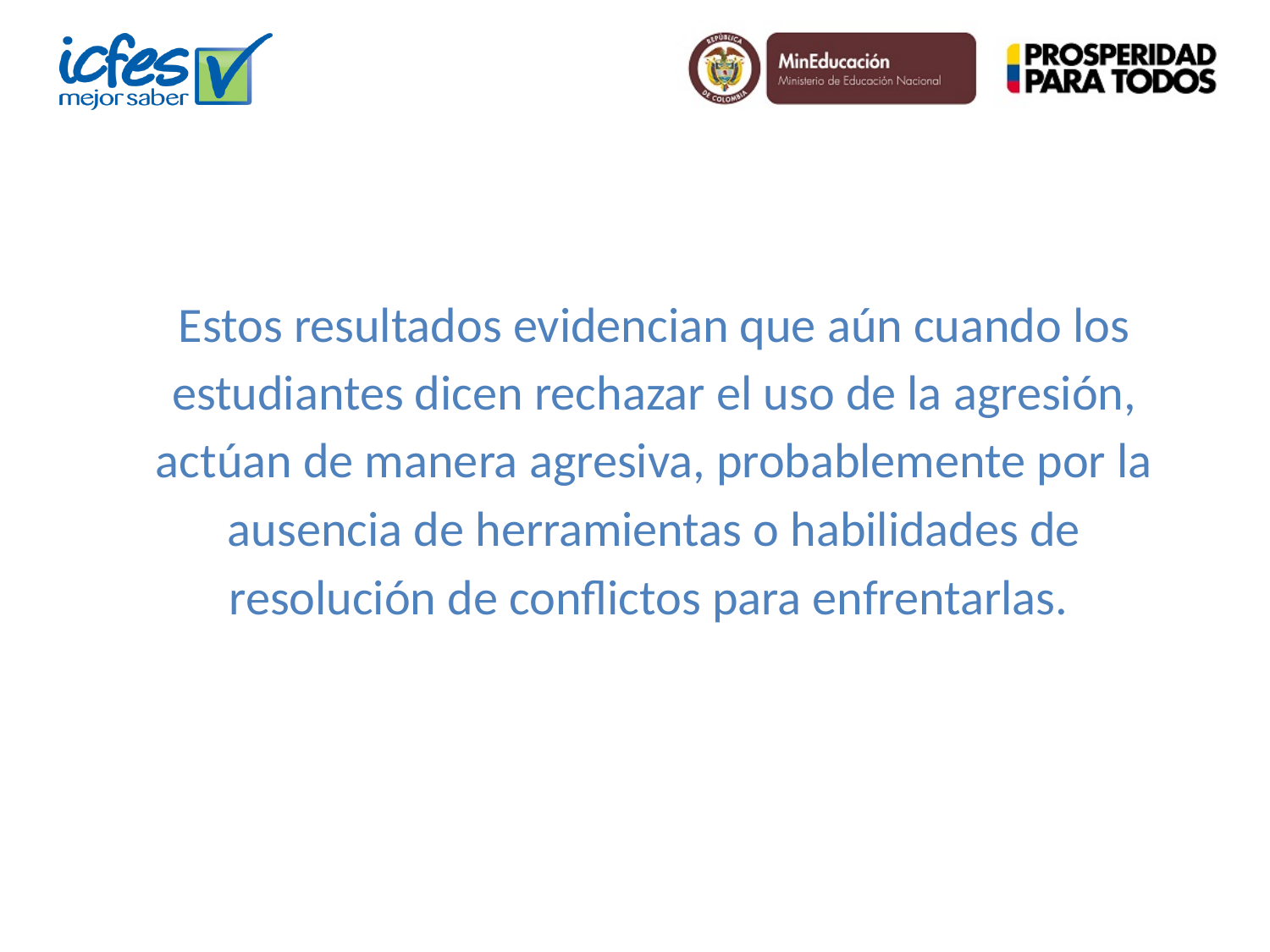

Estos resultados evidencian que aún cuando los estudiantes dicen rechazar el uso de la agresión, actúan de manera agresiva, probablemente por la ausencia de herramientas o habilidades de resolución de conflictos para enfrentarlas.